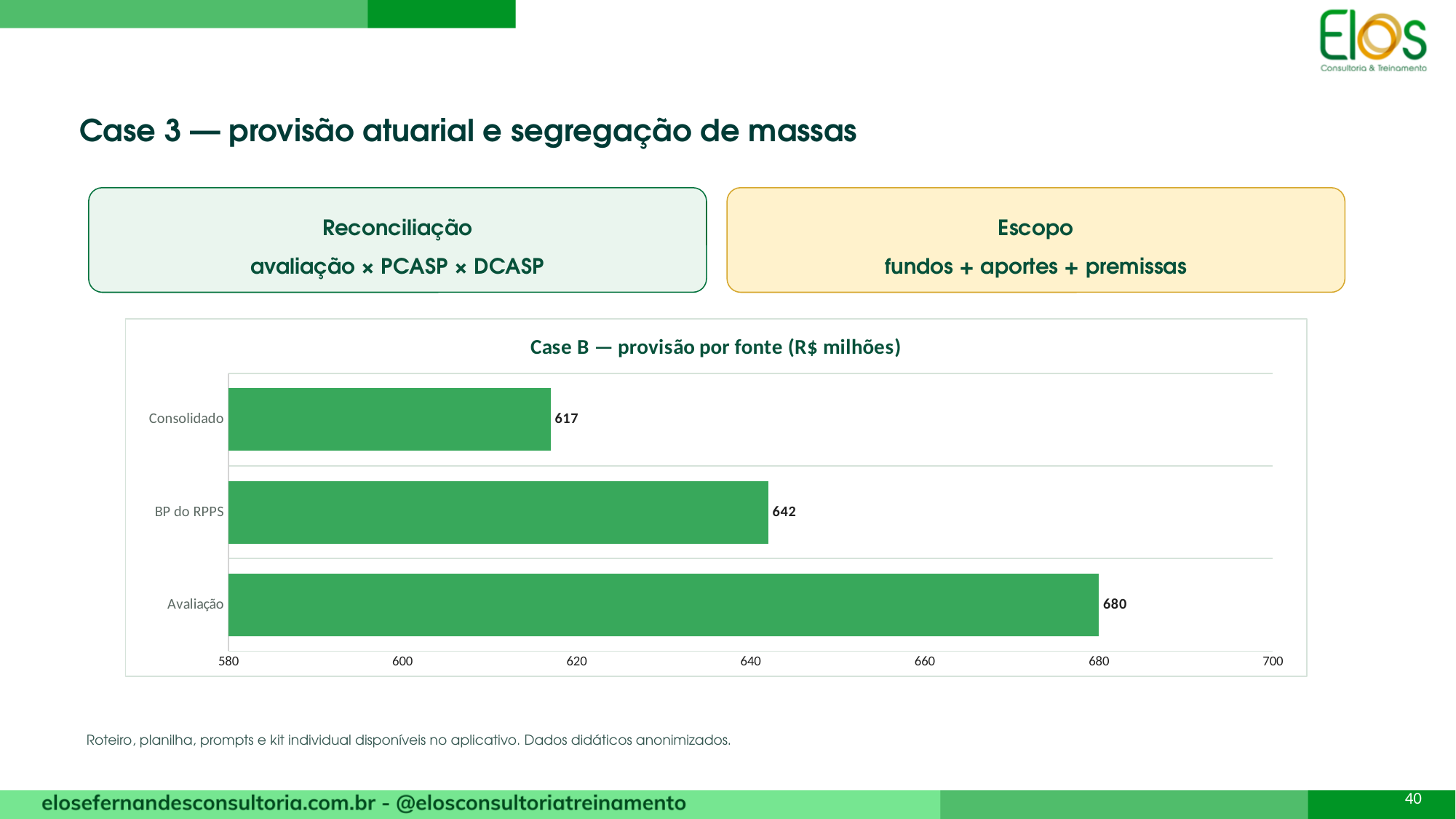

Case 3 — provisão atuarial e segregação de massas

Reconciliação
avaliação × PCASP × DCASP
Escopo
fundos + aportes + premissas

### Chart: Case B — provisão por fonte (R$ milhões)

| Category |  |
|---|---|
| Avaliação | 680.0 |
| BP do RPPS | 642.0 |
| Consolidado | 617.0 |
Roteiro, planilha, prompts e kit individual disponíveis no aplicativo. Dados didáticos anonimizados.
40